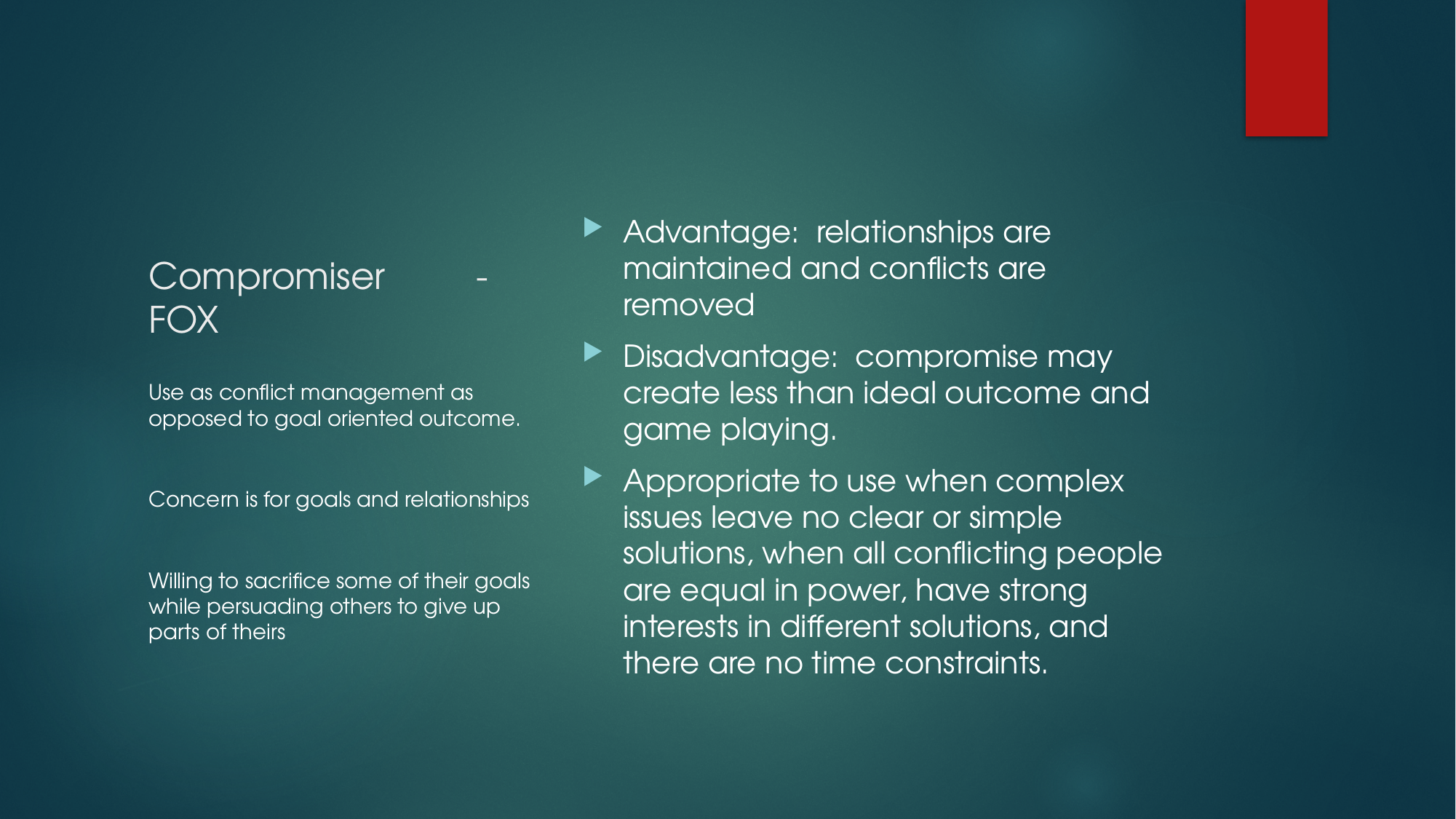

# Compromiser	- FOX
Advantage:  relationships are maintained and conflicts are removed
Disadvantage:  compromise may create less than ideal outcome and game playing.
Appropriate to use when complex issues leave no clear or simple solutions, when all conflicting people are equal in power, have strong interests in different solutions, and there are no time constraints.
Use as conflict management as opposed to goal oriented outcome.

Concern is for goals and relationships

Willing to sacrifice some of their goals while persuading others to give up parts of theirs